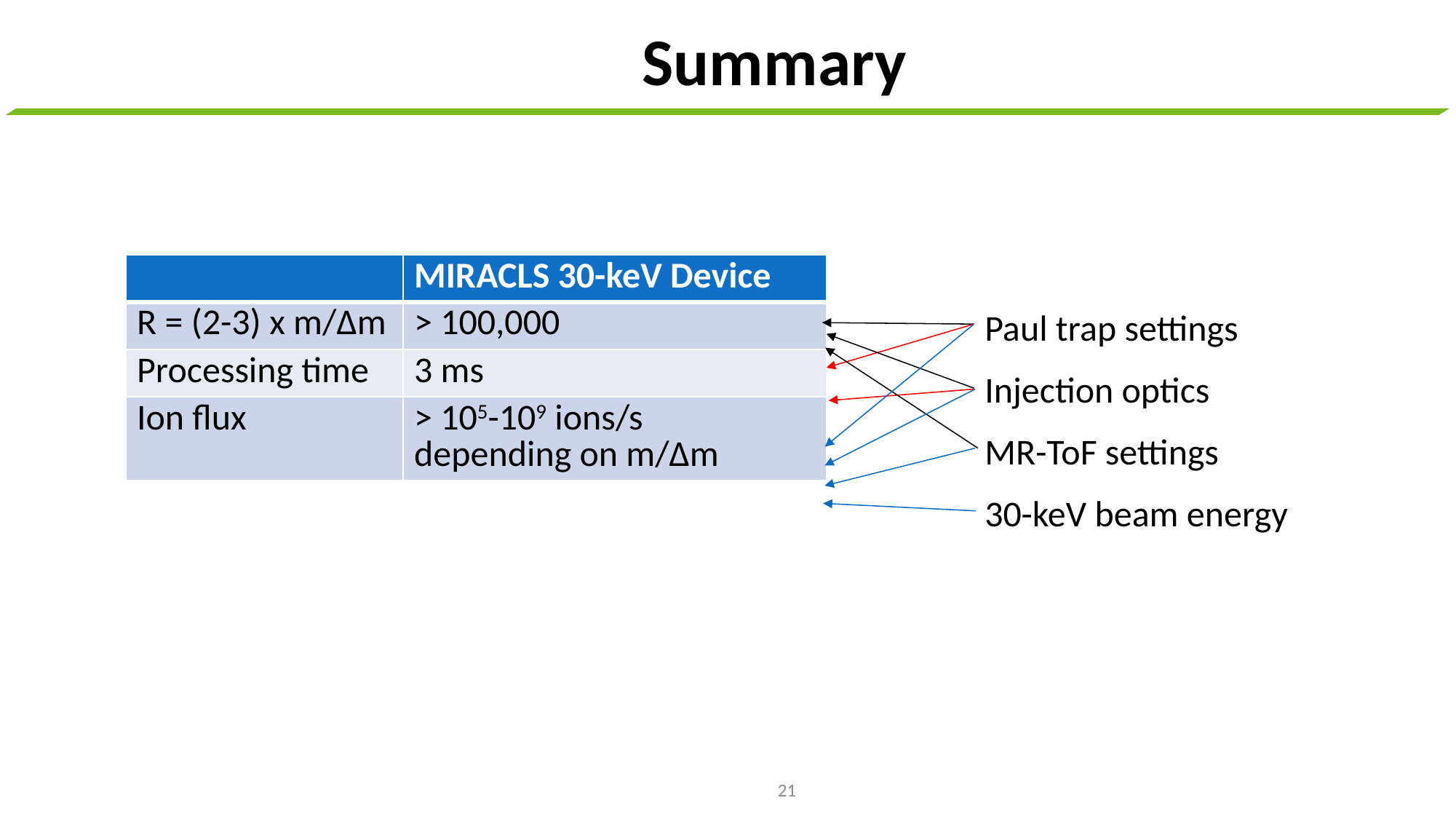

# Summary
|  | MIRACLS 30-keV Device |
| --- | --- |
| R = (2-3) x m/Δm | > 100,000 |
| Processing time | 3 ms |
| Ion flux | > 105-109 ions/s depending on m/Δm |
Paul trap settings

Injection optics

MR-ToF settings

30-keV beam energy
21